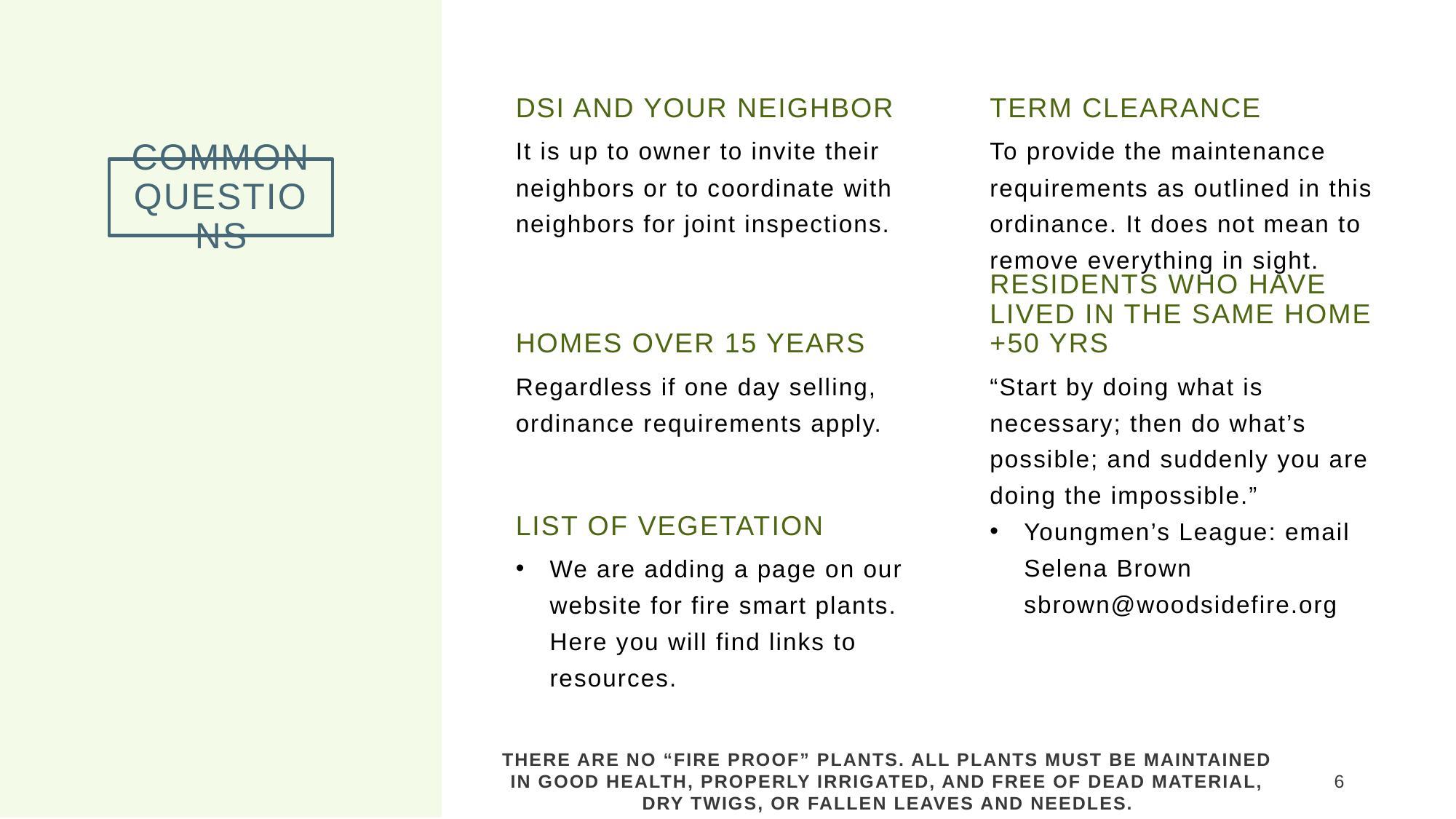

DSI and your neighbor
Term Clearance
It is up to owner to invite their neighbors or to coordinate with neighbors for joint inspections.
To provide the maintenance requirements as outlined in this ordinance. It does not mean to remove everything in sight.
# Common questions
Homes over 15 years
Residents who have lived in the same home +50 yrs
“Start by doing what is necessary; then do what’s possible; and suddenly you are doing the impossible.”
Youngmen’s League: email Selena Brown sbrown@woodsidefire.org
Regardless if one day selling,  ordinance requirements apply.
List of vegetation
We are adding a page on our website for fire smart plants. Here you will find links to resources.
There are no “fire proof” plants. All plants must be maintained in good health, properly irrigated, and free of dead material, dry twigs, or fallen leaves and needles.
6